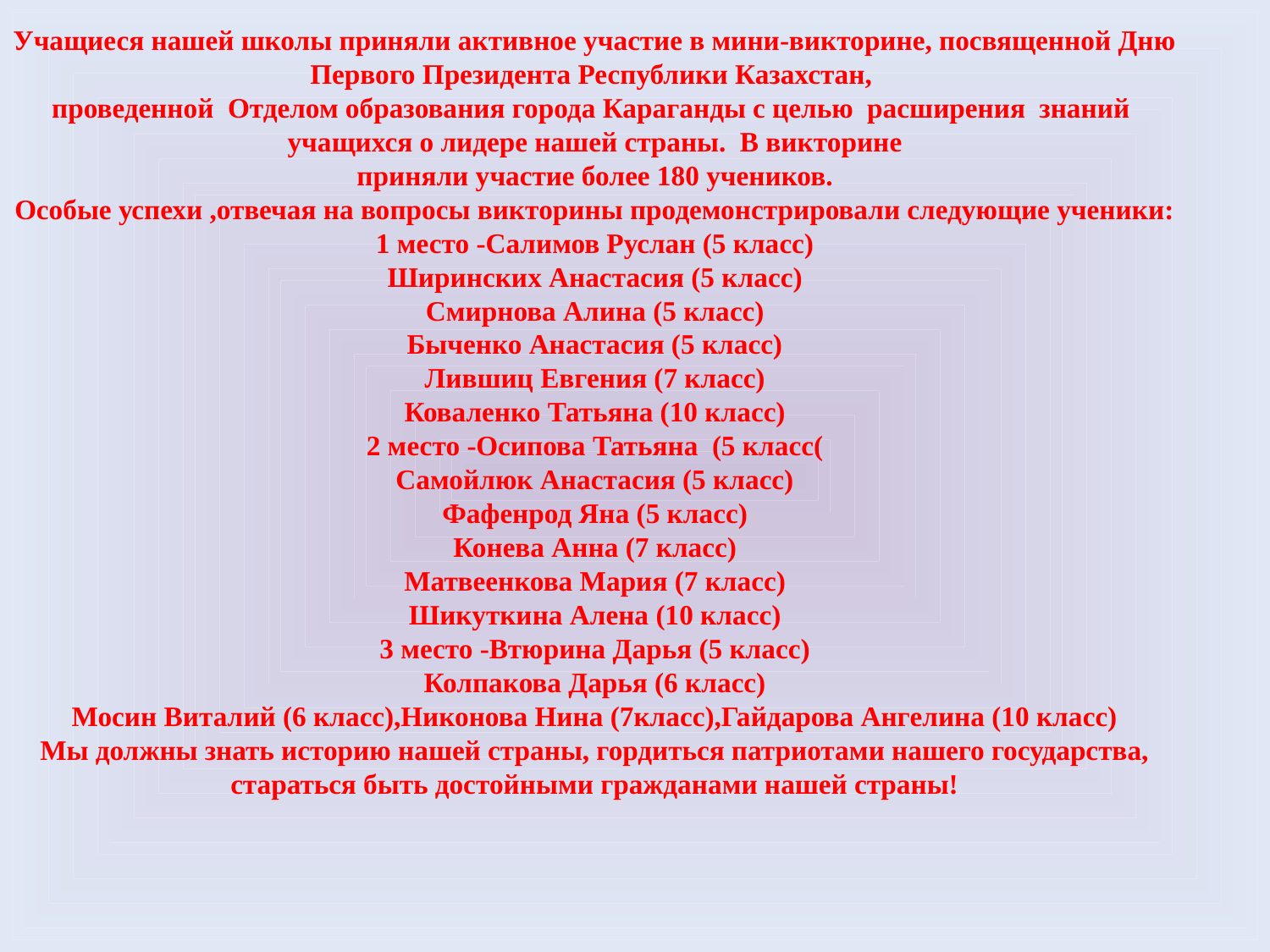

Учащиеся нашей школы приняли активное участие в мини-викторине, посвященной Дню Первого Президента Республики Казахстан,
проведенной  Отделом образования города Караганды с целью  расширения  знаний  учащихся о лидере нашей страны.  В викторине
 приняли участие более 180 учеников.
Особые успехи ,отвечая на вопросы викторины продемонстрировали следующие ученики:
1 место -Салимов Руслан (5 класс)
Ширинских Анастасия (5 класс)
Смирнова Алина (5 класс)
Быченко Анастасия (5 класс)
Лившиц Евгения (7 класс)
Коваленко Татьяна (10 класс)
2 место -Осипова Татьяна  (5 класс(
Самойлюк Анастасия (5 класс)
Фафенрод Яна (5 класс)
Конева Анна (7 класс)
Матвеенкова Мария (7 класс)
Шикуткина Алена (10 класс)
3 место -Втюрина Дарья (5 класс)
Колпакова Дарья (6 класс)
Мосин Виталий (6 класс),Никонова Нина (7класс),Гайдарова Ангелина (10 класс)
Мы должны знать историю нашей страны, гордиться патриотами нашего государства, стараться быть достойными гражданами нашей страны!